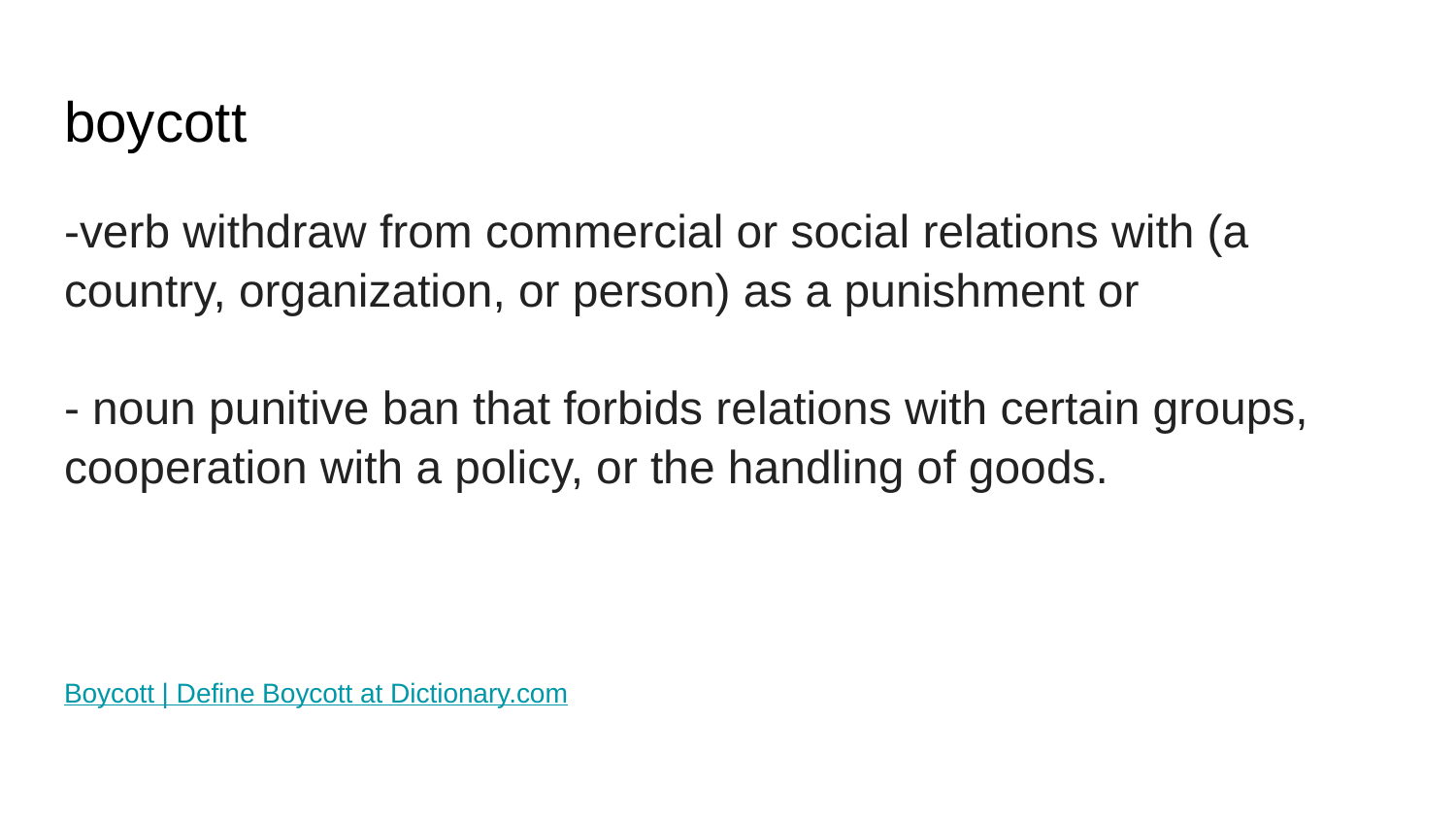

# boycott
-verb withdraw from commercial or social relations with (a country, organization, or person) as a punishment or

- noun punitive ban that forbids relations with certain groups, cooperation with a policy, or the handling of goods.

Boycott | Define Boycott at Dictionary.com